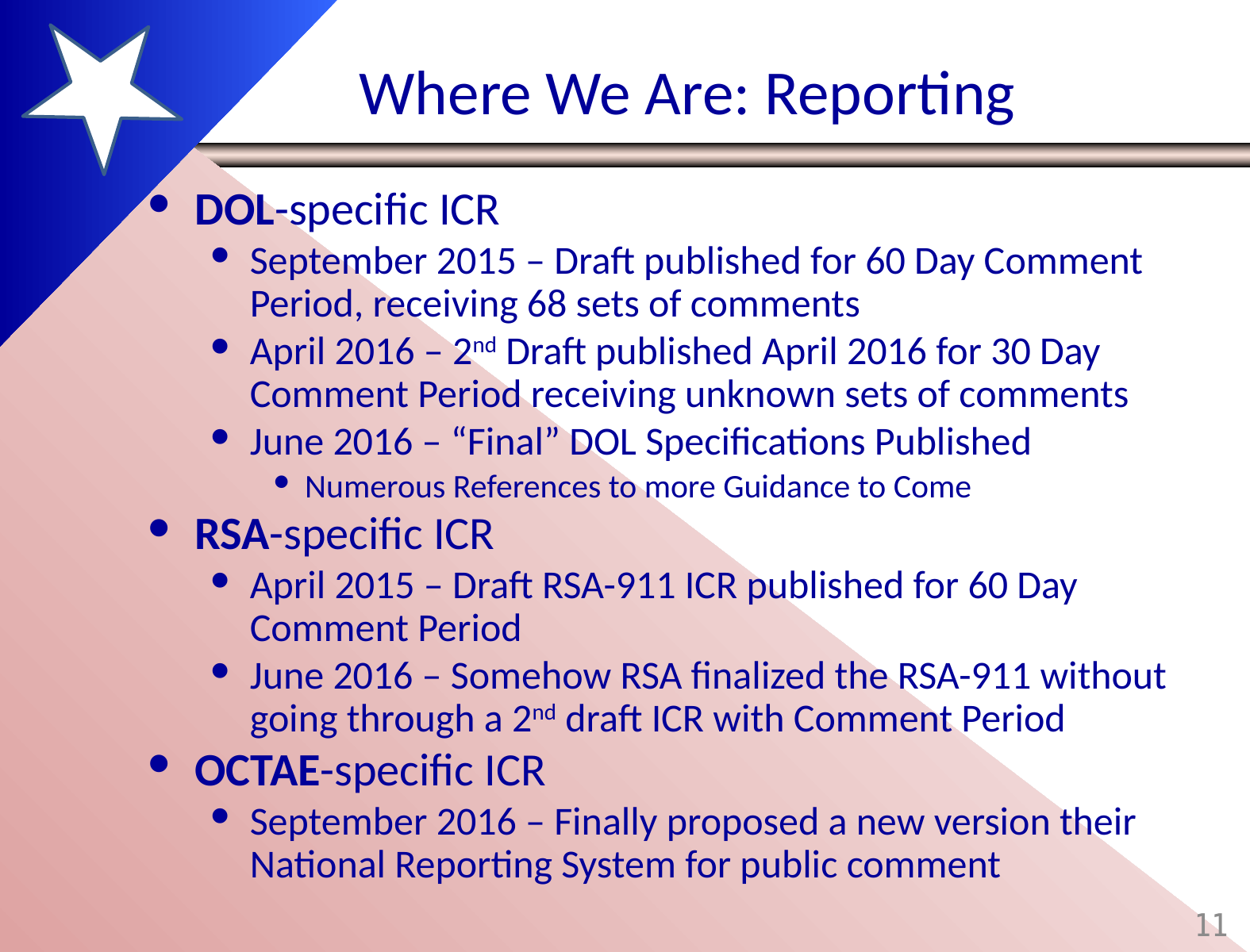

# Where We Are: Reporting
DOL-specific ICR
September 2015 – Draft published for 60 Day Comment Period, receiving 68 sets of comments
April 2016 – 2nd Draft published April 2016 for 30 Day Comment Period receiving unknown sets of comments
June 2016 – “Final” DOL Specifications Published
Numerous References to more Guidance to Come
RSA-specific ICR
April 2015 – Draft RSA-911 ICR published for 60 Day Comment Period
June 2016 – Somehow RSA finalized the RSA-911 without going through a 2nd draft ICR with Comment Period
OCTAE-specific ICR
September 2016 – Finally proposed a new version their National Reporting System for public comment
11